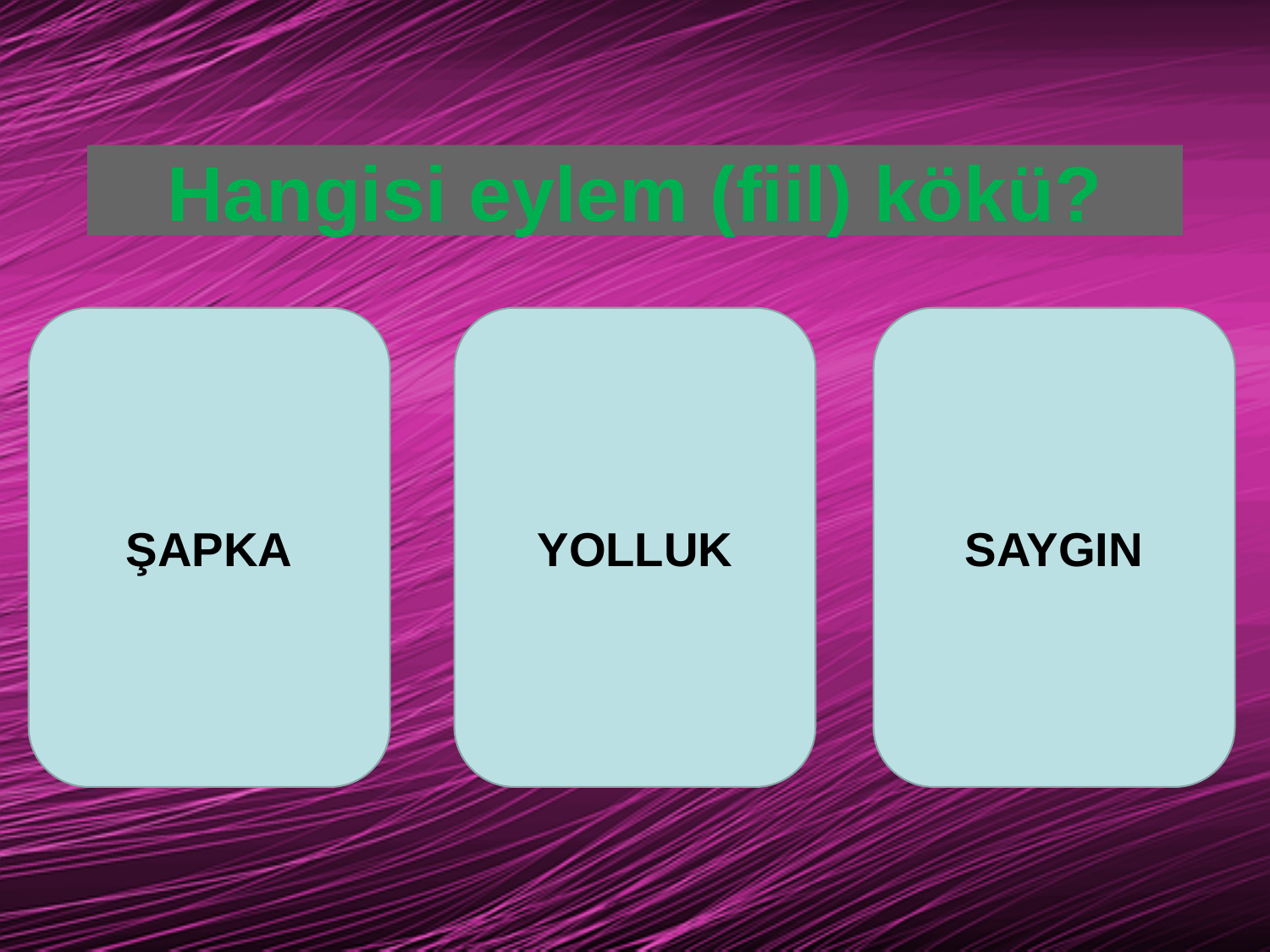

# Hangisi eylem (fiil) kökü?
ŞAPKA
YOLLUK
SAYGIN